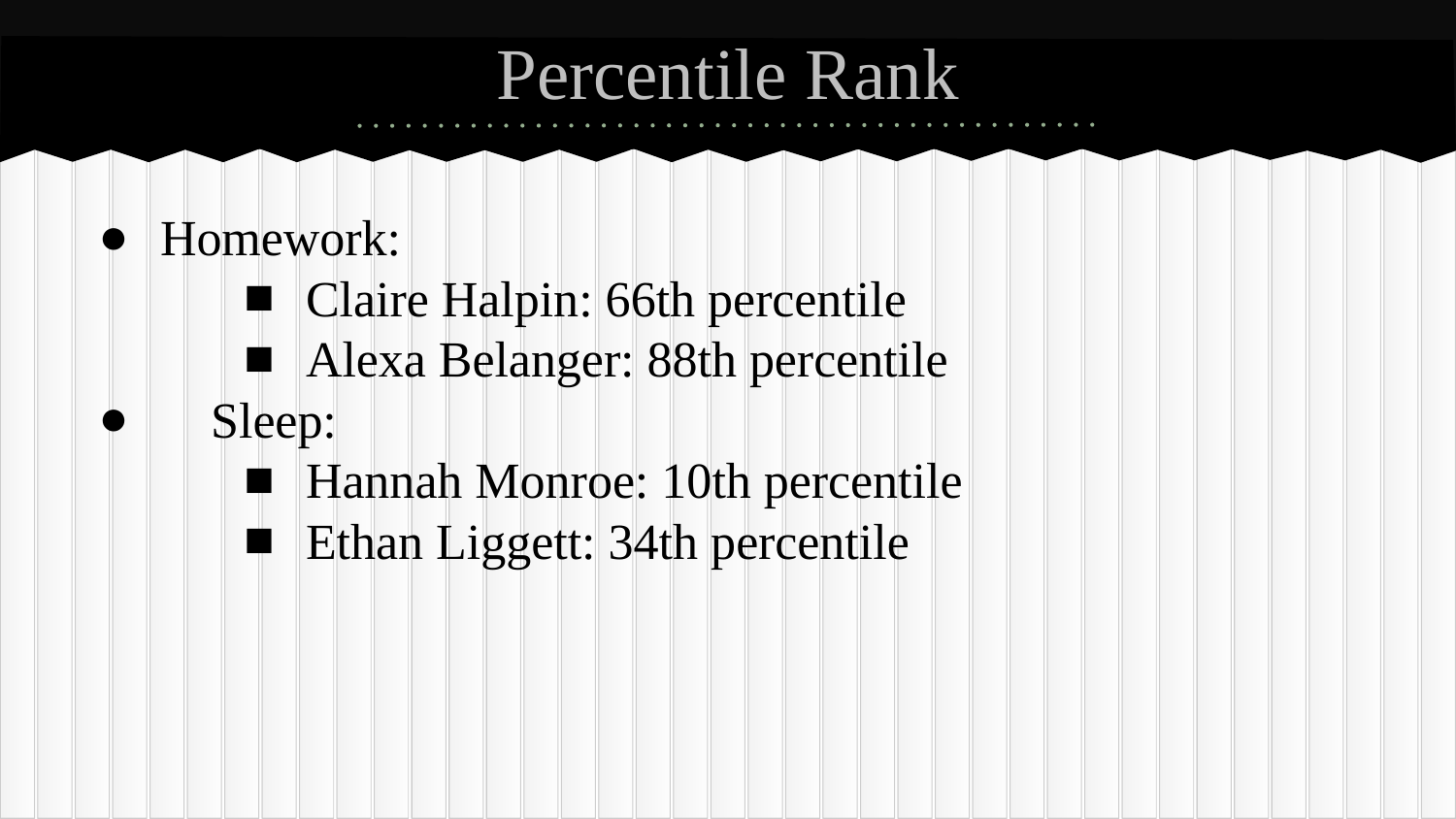

# Percentile Rank
Homework:
Claire Halpin: 66th percentile
Alexa Belanger: 88th percentile
    Sleep:
Hannah Monroe: 10th percentile
Ethan Liggett: 34th percentile